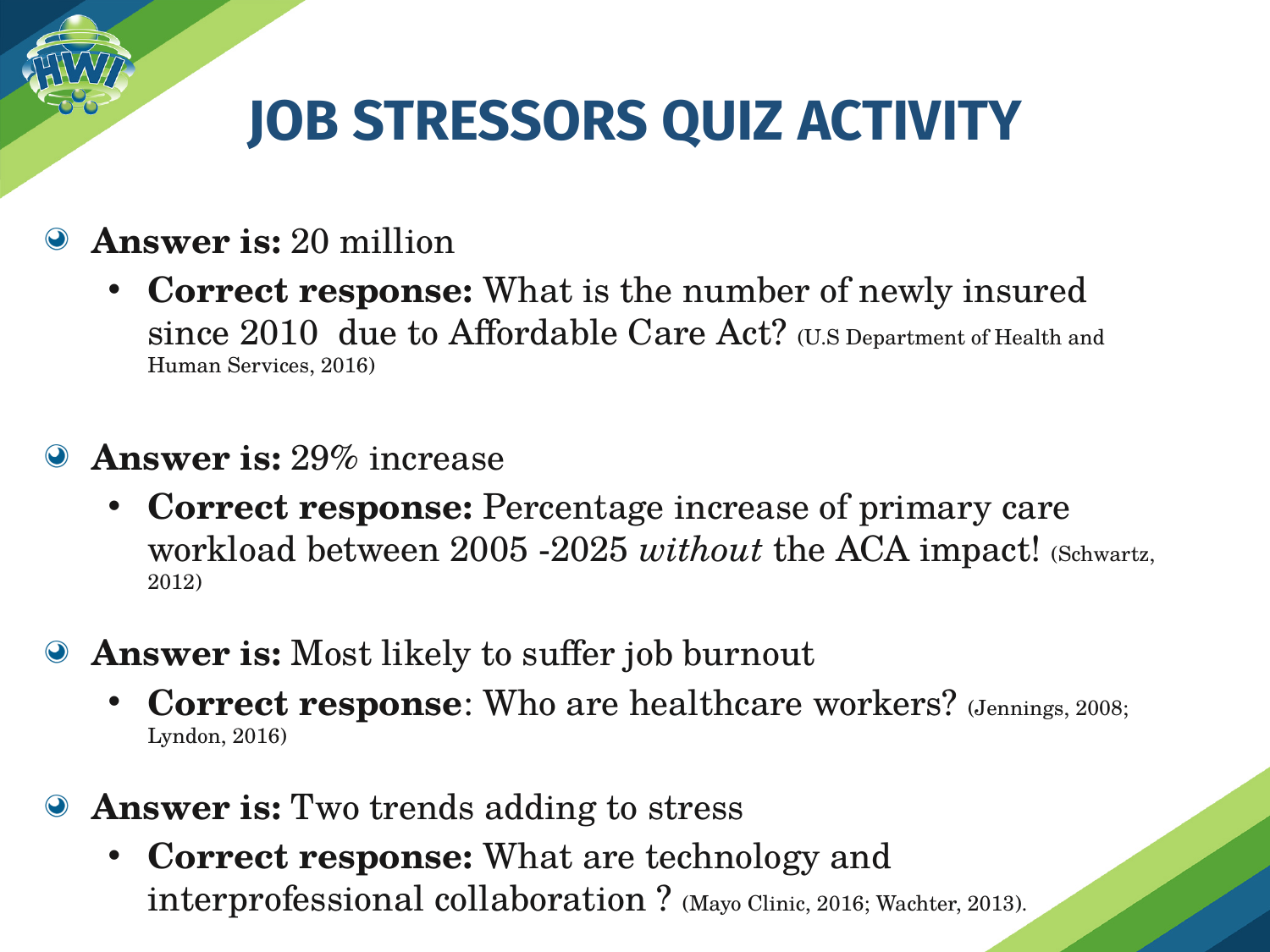

# job stressors QUIZ Activity
Answer is: 20 million
Correct response: What is the number of newly insured since 2010  due to Affordable Care Act? (U.S Department of Health and Human Services, 2016)

Answer is: 29% increase
Correct response: Percentage increase of primary care workload between 2005 -2025 without the ACA impact! (Schwartz, 2012)

Answer is: Most likely to suffer job burnout
Correct response: Who are healthcare workers? (Jennings, 2008; Lyndon, 2016)

Answer is: Two trends adding to stress
Correct response: What are technology and interprofessional collaboration ? (Mayo Clinic, 2016; Wachter, 2013).